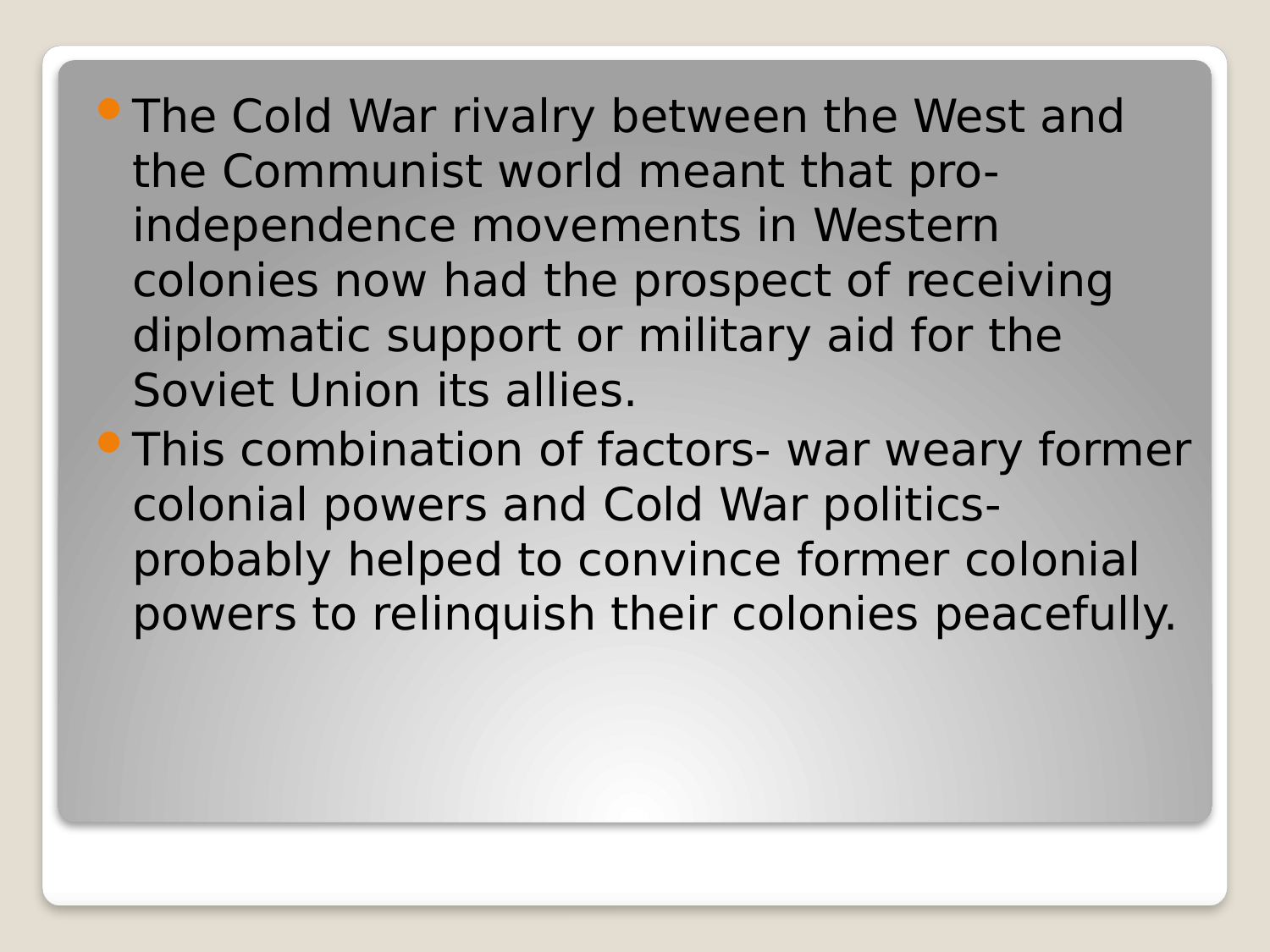

The Cold War rivalry between the West and the Communist world meant that pro-independence movements in Western colonies now had the prospect of receiving diplomatic support or military aid for the Soviet Union its allies.
This combination of factors- war weary former colonial powers and Cold War politics- probably helped to convince former colonial powers to relinquish their colonies peacefully.

#